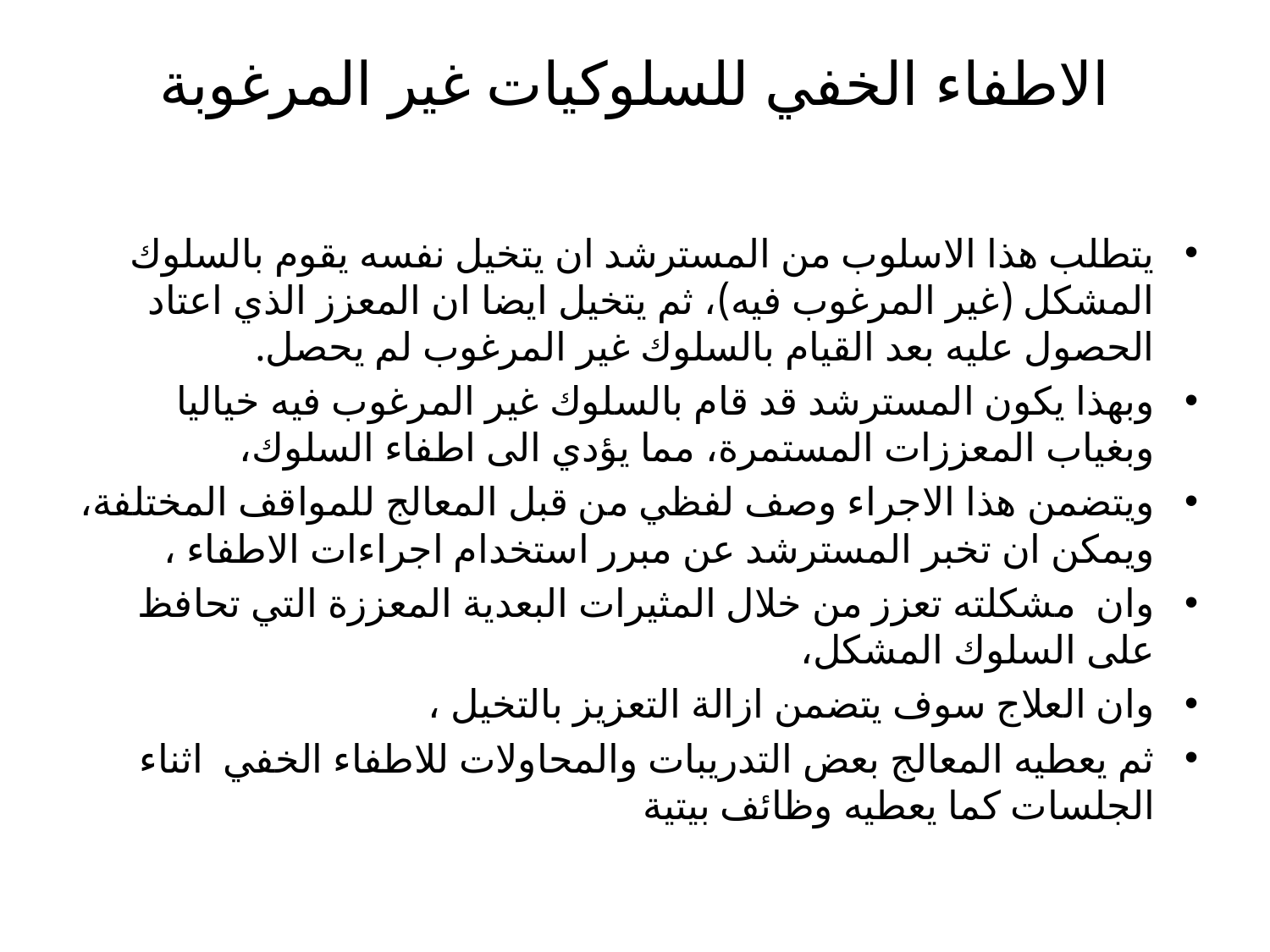

# الاطفاء الخفي للسلوكيات غير المرغوبة
يتطلب هذا الاسلوب من المسترشد ان يتخيل نفسه يقوم بالسلوك المشكل (غير المرغوب فيه)، ثم يتخيل ايضا ان المعزز الذي اعتاد الحصول عليه بعد القيام بالسلوك غير المرغوب لم يحصل.
وبهذا يكون المسترشد قد قام بالسلوك غير المرغوب فيه خياليا وبغياب المعززات المستمرة، مما يؤدي الى اطفاء السلوك،
ويتضمن هذا الاجراء وصف لفظي من قبل المعالج للمواقف المختلفة، ويمكن ان تخبر المسترشد عن مبرر استخدام اجراءات الاطفاء ،
وان  مشكلته تعزز من خلال المثيرات البعدية المعززة التي تحافظ على السلوك المشكل،
وان العلاج سوف يتضمن ازالة التعزيز بالتخيل ،
ثم يعطيه المعالج بعض التدريبات والمحاولات للاطفاء الخفي  اثناء الجلسات كما يعطيه وظائف بيتية